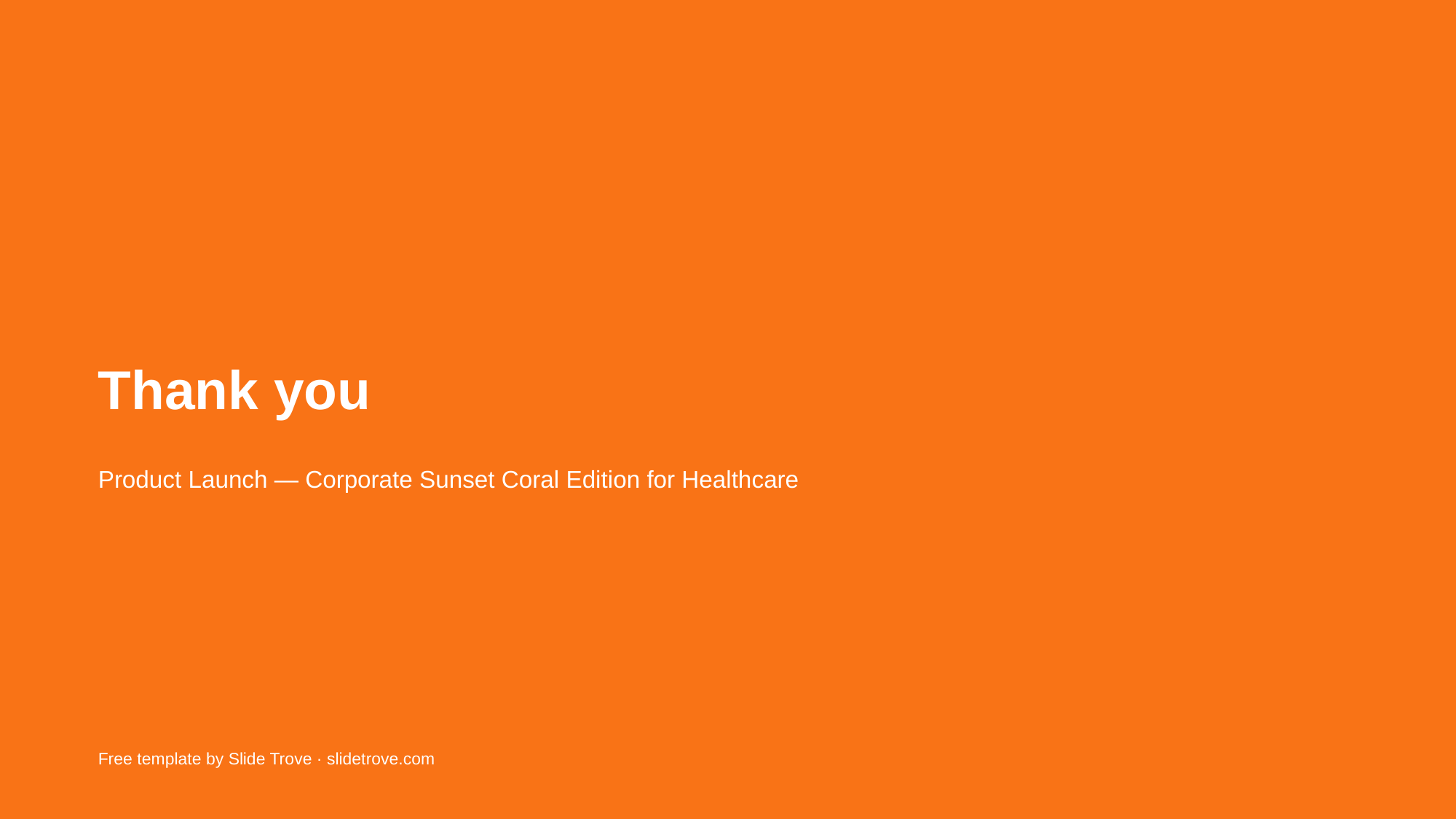

Thank you
Product Launch — Corporate Sunset Coral Edition for Healthcare
Free template by Slide Trove · slidetrove.com